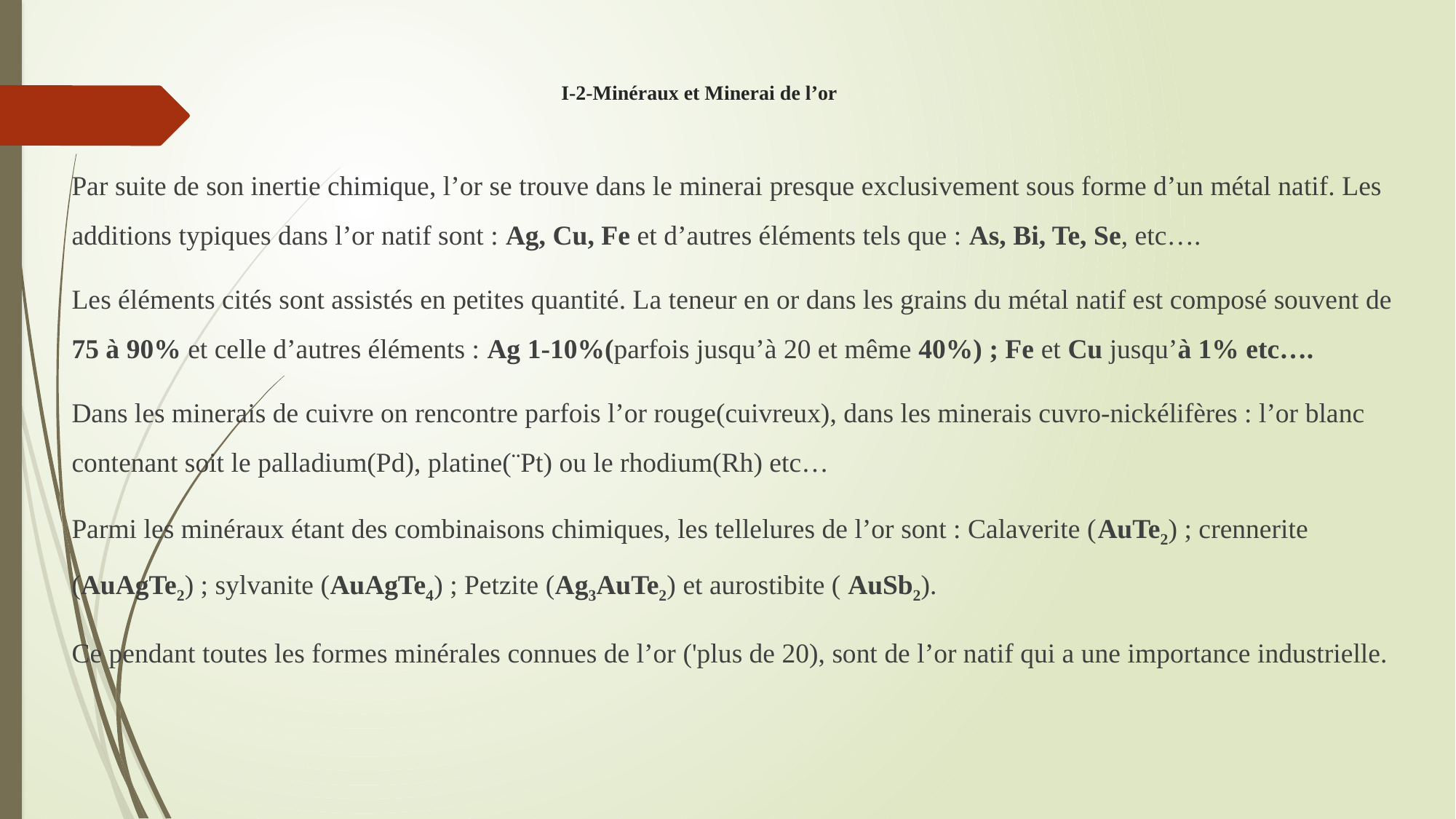

# I-2-Minéraux et Minerai de l’or
Par suite de son inertie chimique, l’or se trouve dans le minerai presque exclusivement sous forme d’un métal natif. Les additions typiques dans l’or natif sont : Ag, Cu, Fe et d’autres éléments tels que : As, Bi, Te, Se, etc….
Les éléments cités sont assistés en petites quantité. La teneur en or dans les grains du métal natif est composé souvent de 75 à 90% et celle d’autres éléments : Ag 1-10%(parfois jusqu’à 20 et même 40%) ; Fe et Cu jusqu’à 1% etc….
Dans les minerais de cuivre on rencontre parfois l’or rouge(cuivreux), dans les minerais cuvro-nickélifères : l’or blanc contenant soit le palladium(Pd), platine(¨Pt) ou le rhodium(Rh) etc…
Parmi les minéraux étant des combinaisons chimiques, les tellelures de l’or sont : Calaverite (AuTe2) ; crennerite (AuAgTe2) ; sylvanite (AuAgTe4) ; Petzite (Ag3AuTe2) et aurostibite ( AuSb2).
Ce pendant toutes les formes minérales connues de l’or ('plus de 20), sont de l’or natif qui a une importance industrielle.